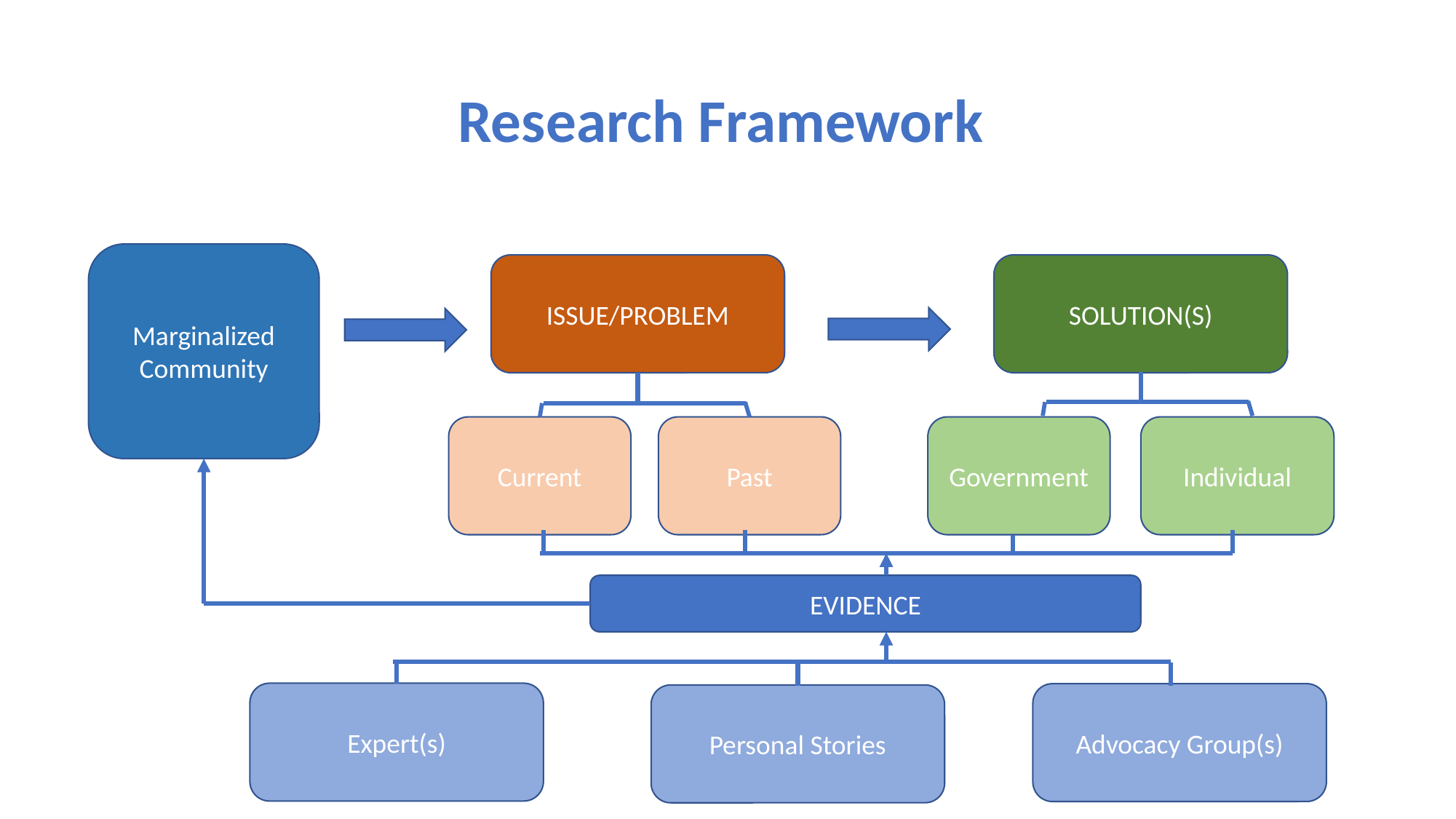

# Research Framework
Marginalized Community
ISSUE/PROBLEM
SOLUTION(S)

Government
Current
Past
Individual
EVIDENCE
Expert(s)
Advocacy Group(s)
Personal Stories